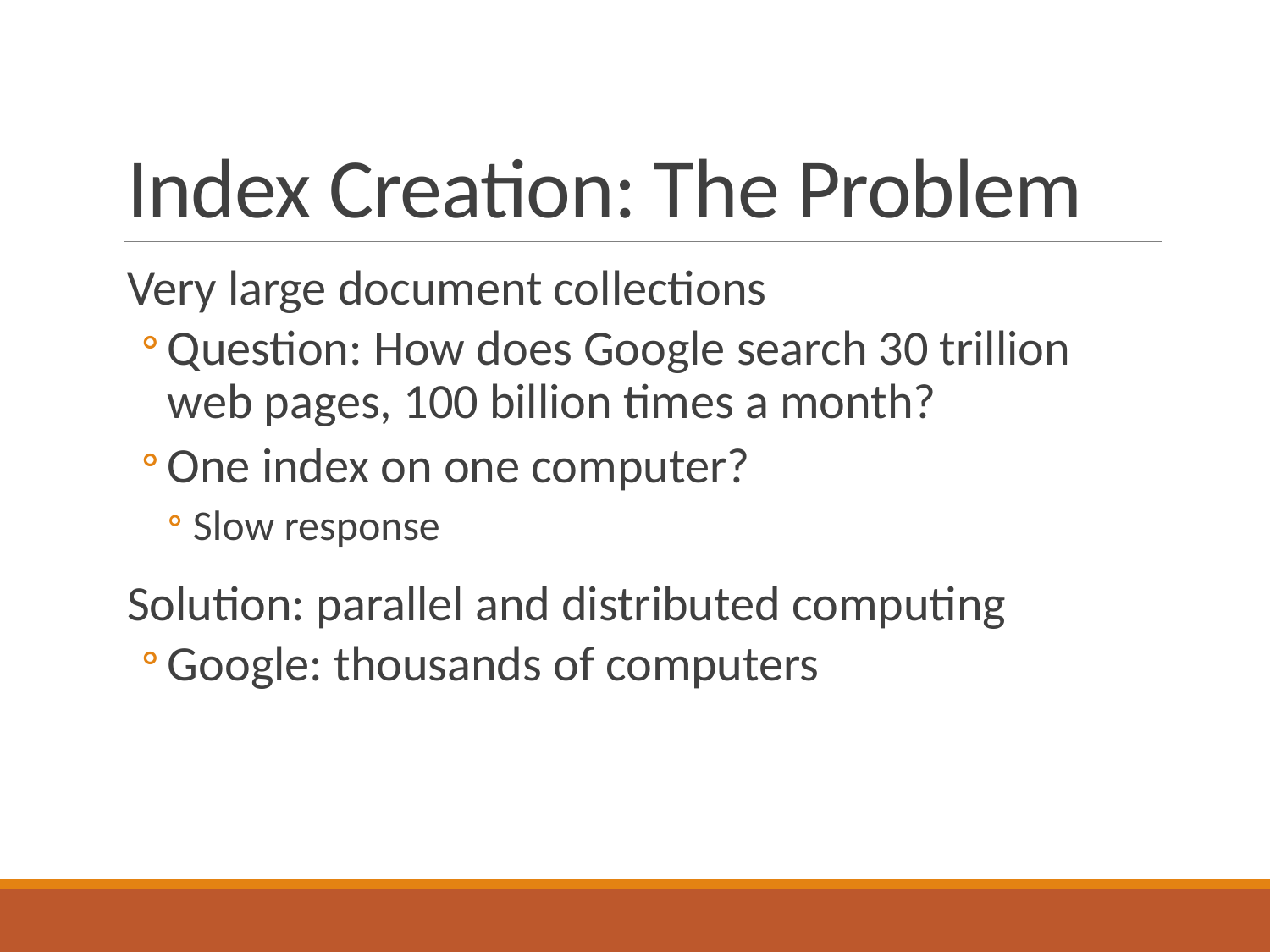

# Index Creation: The Problem
Very large document collections
Question: How does Google search 30 trillion web pages, 100 billion times a month?
One index on one computer?
Slow response
Solution: parallel and distributed computing
Google: thousands of computers